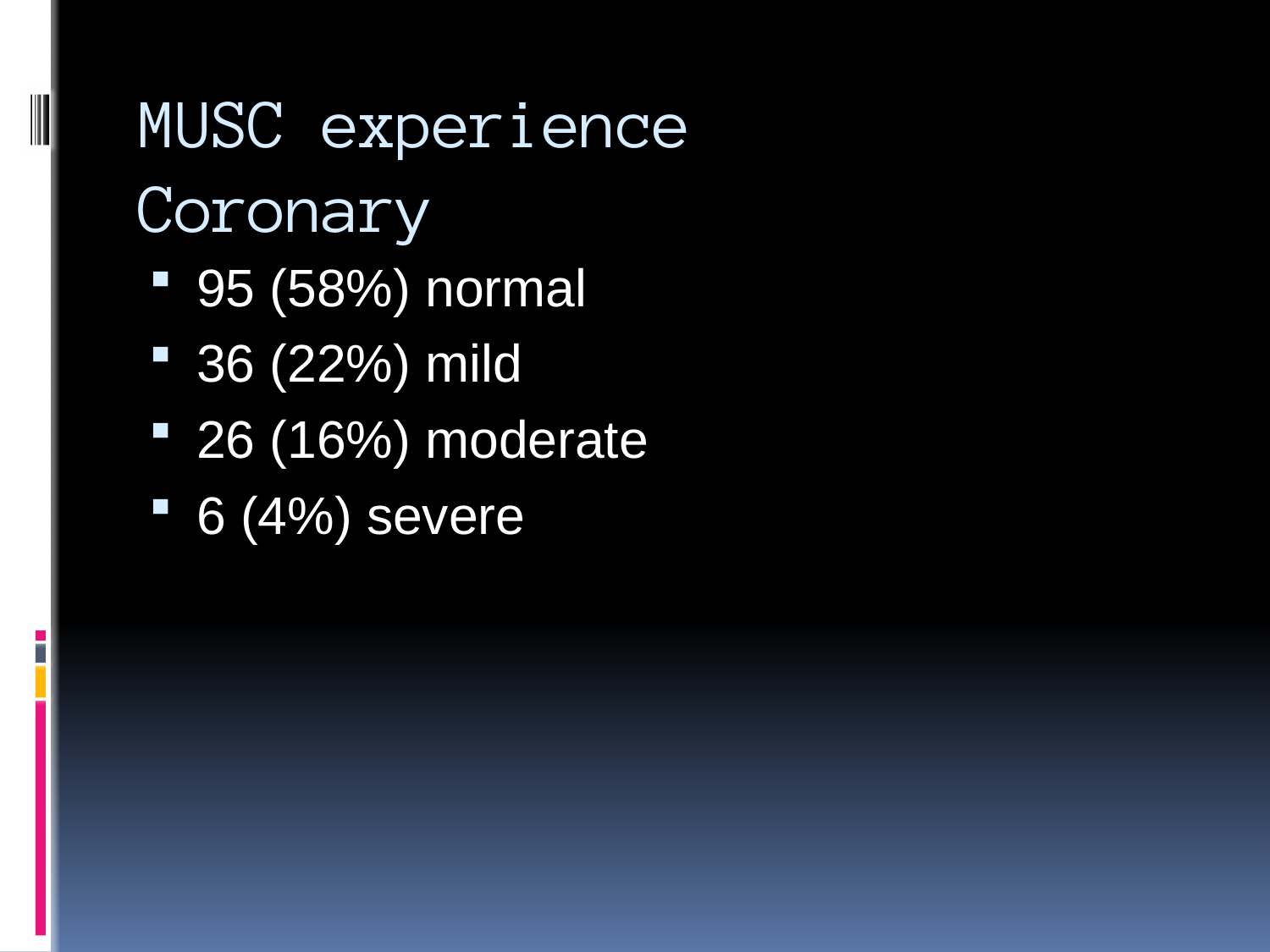

# MUSC experience Coronary
95 (58%) normal
36 (22%) mild
26 (16%) moderate
6 (4%) severe